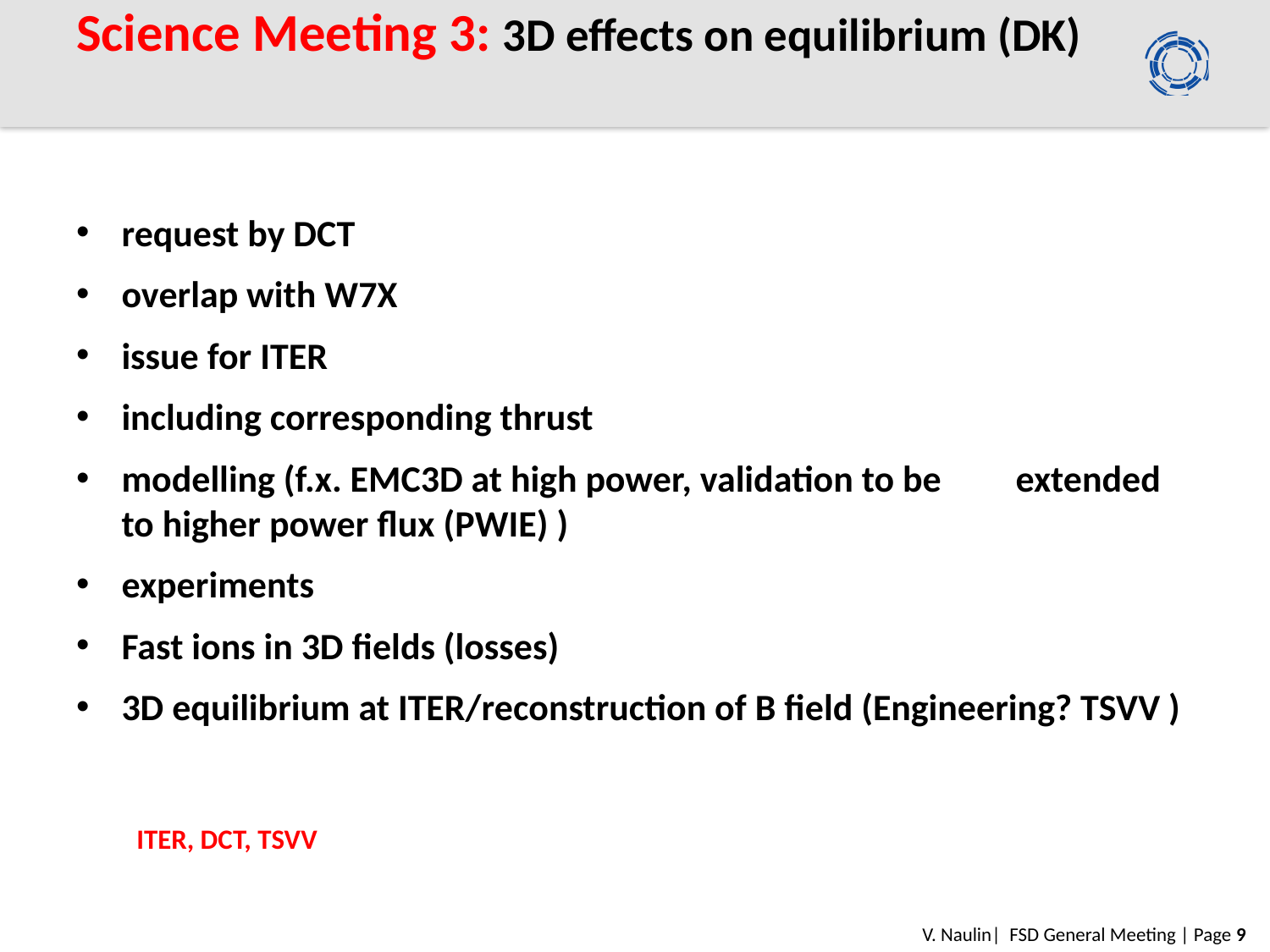

# Science Meeting 3: 3D effects on equilibrium (DK)

request by DCT
overlap with W7X
issue for ITER
including corresponding thrust
modelling (f.x. EMC3D at high power, validation to be 	extended to higher power flux (PWIE) )
experiments
Fast ions in 3D fields (losses)
3D equilibrium at ITER/reconstruction of B field (Engineering? TSVV )

ITER, DCT, TSVV